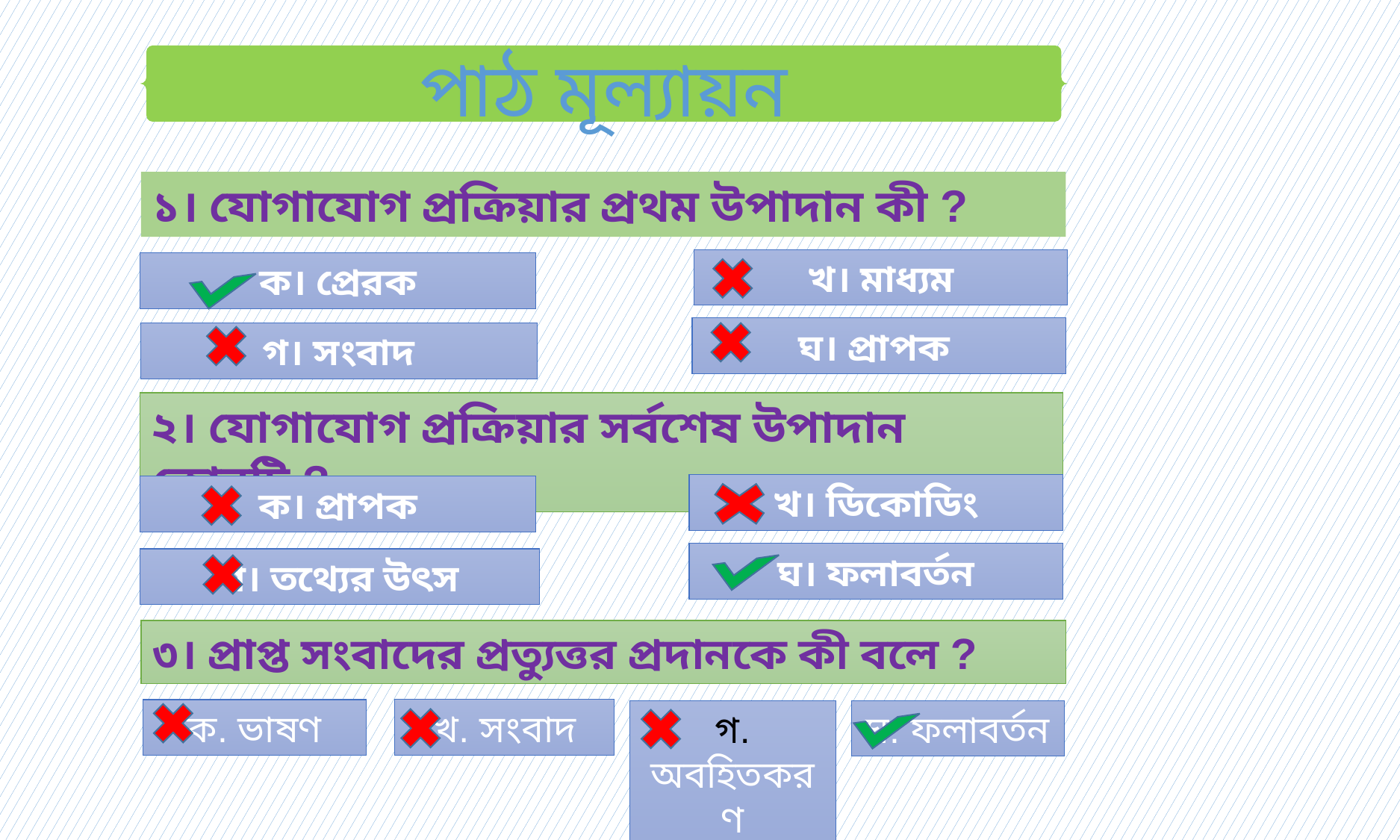

পাঠ মূল্যায়ন
১। যোগাযোগ প্রক্রিয়ার প্রথম উপাদান কী ?

খ। মাধ্যম

ক। প্রেরক

ঘ। প্রাপক

গ। সংবাদ
২। যোগাযোগ প্রক্রিয়ার সর্বশেষ উপাদান কোনটি ?
খ। ডিকোডিং

ক। প্রাপক

ঘ। ফলাবর্তন

গ। তথ্যের উৎস
৩। প্রাপ্ত সংবাদের প্রত্যুত্তর প্রদানকে কী বলে ?

খ. সংবাদ
ক. ভাষণ

গ. অবহিতকরণ
ঘ. ফলাবর্তন